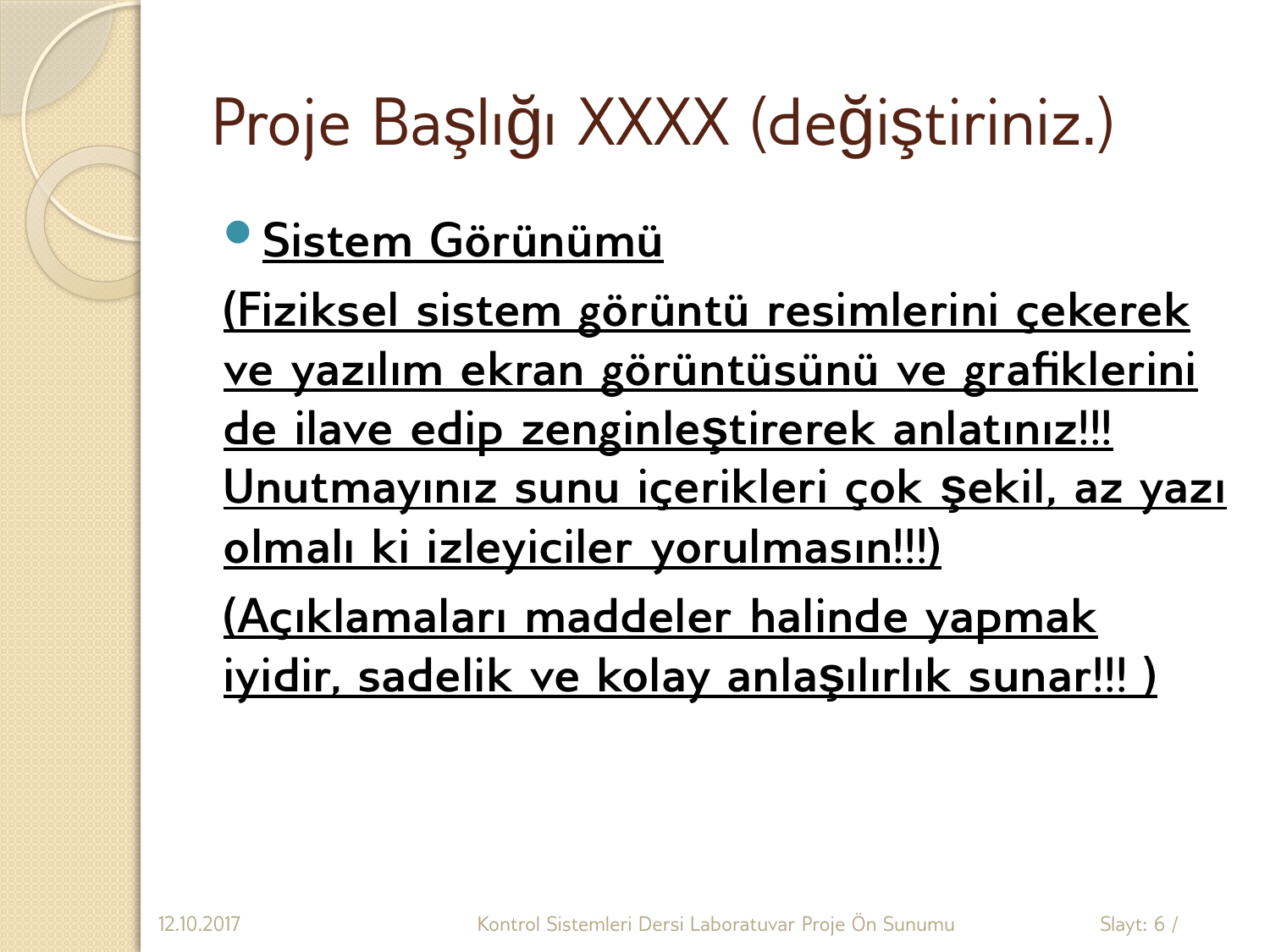

# Proje Başlığı XXXX (değiştiriniz.)
Sistem Görünümü
(Fiziksel sistem görüntü resimlerini çekerek ve yazılım ekran görüntüsünü ve grafiklerini de ilave edip zenginleştirerek anlatınız!!! Unutmayınız sunu içerikleri çok şekil, az yazı olmalı ki izleyiciler yorulmasın!!!)
(Açıklamaları maddeler halinde yapmak iyidir, sadelik ve kolay anlaşılırlık sunar!!! )
12.10.2017
Kontrol Sistemleri Dersi Laboratuvar Proje Ön Sunumu
Slayt: 6 /